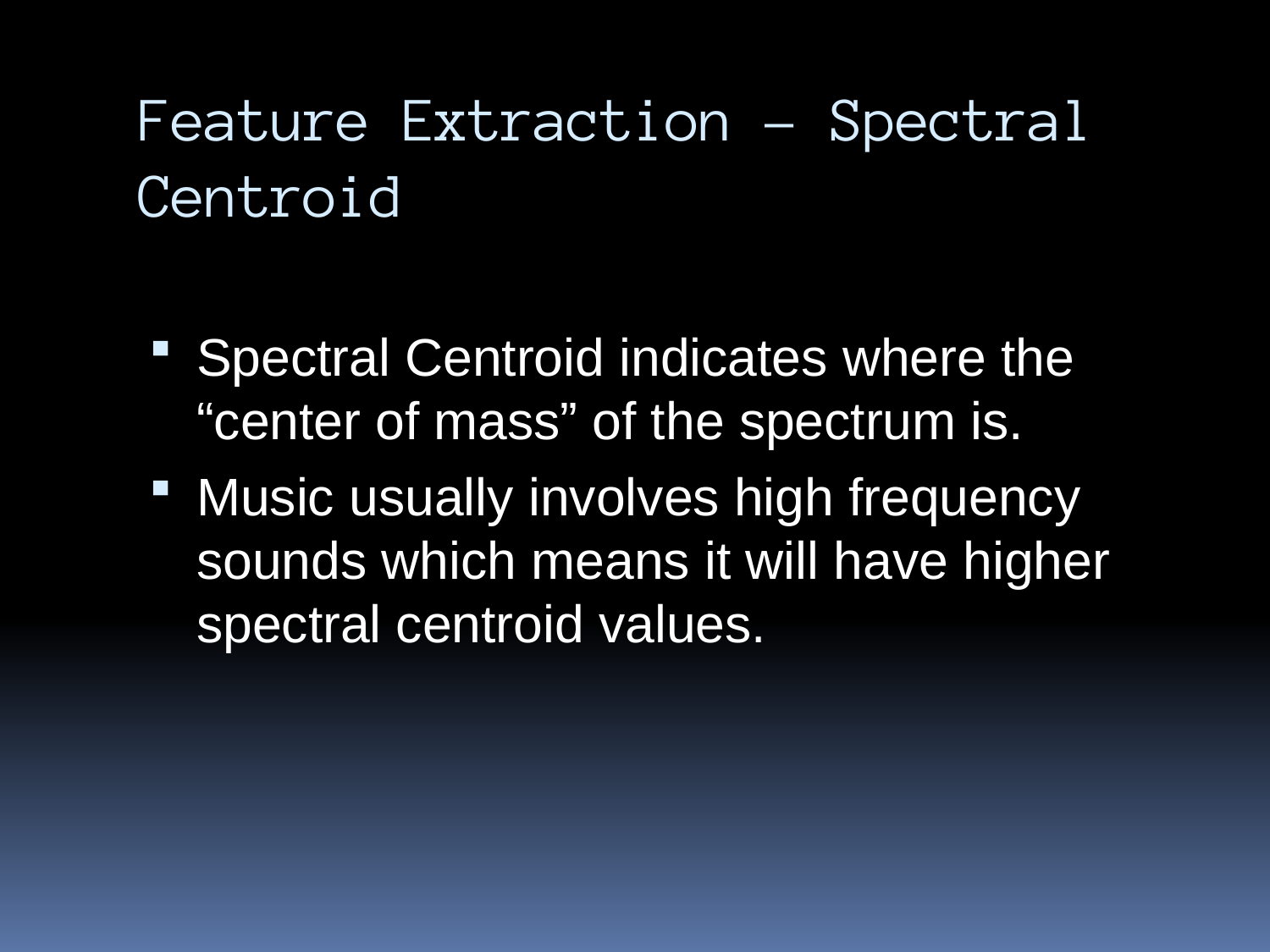

# Feature Extraction – Spectral Centroid
Spectral Centroid indicates where the “center of mass” of the spectrum is.
Music usually involves high frequency sounds which means it will have higher spectral centroid values.